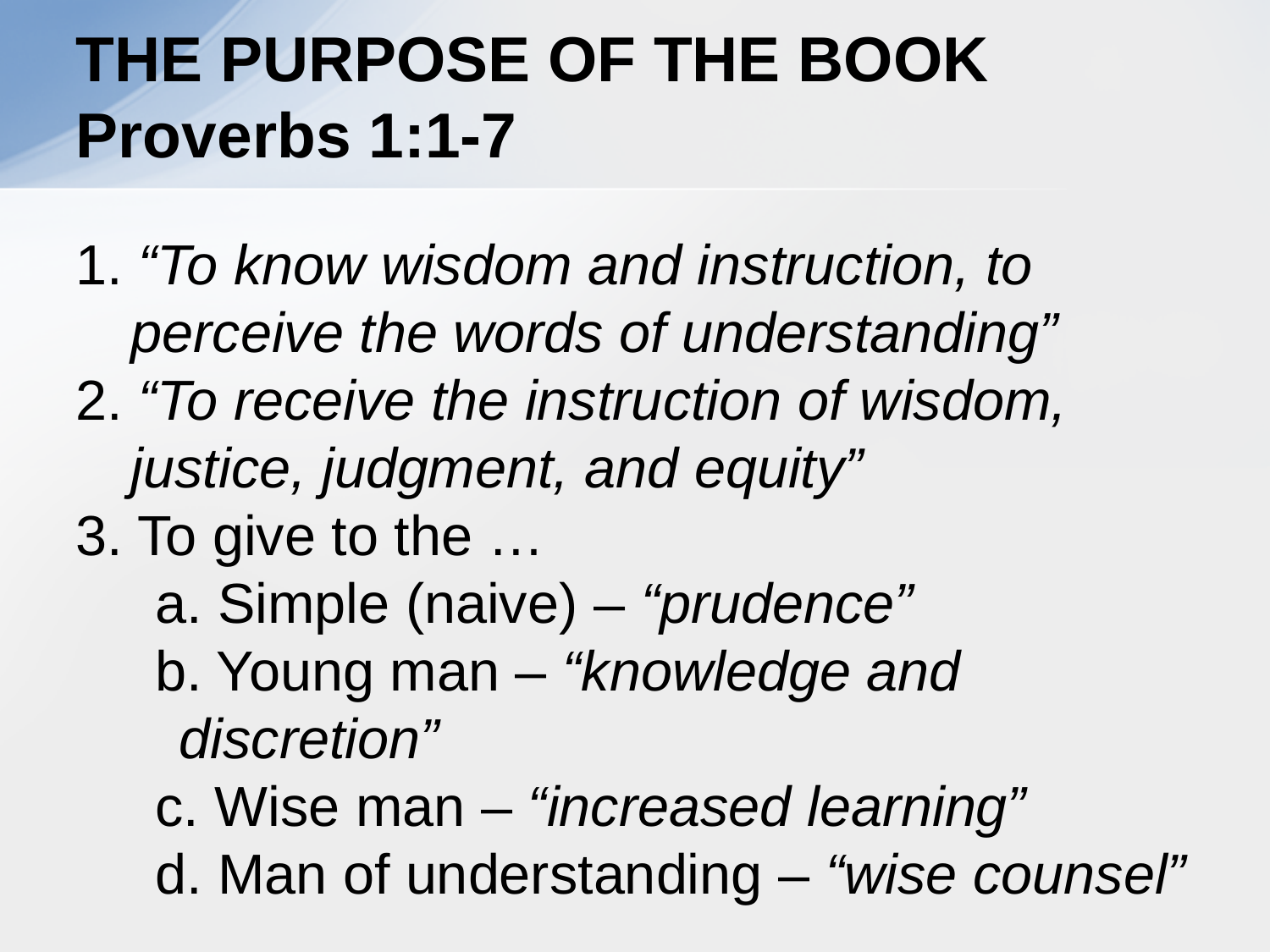

# THE PURPOSE OF THE BOOK Proverbs 1:1-7
1. “To know wisdom and instruction, to perceive the words of understanding”
2. “To receive the instruction of wisdom, justice, judgment, and equity”
3. To give to the …
 a. Simple (naive) – “prudence”
 b. Young man – “knowledge and discretion”
 c. Wise man – “increased learning”
 d. Man of understanding – “wise counsel”